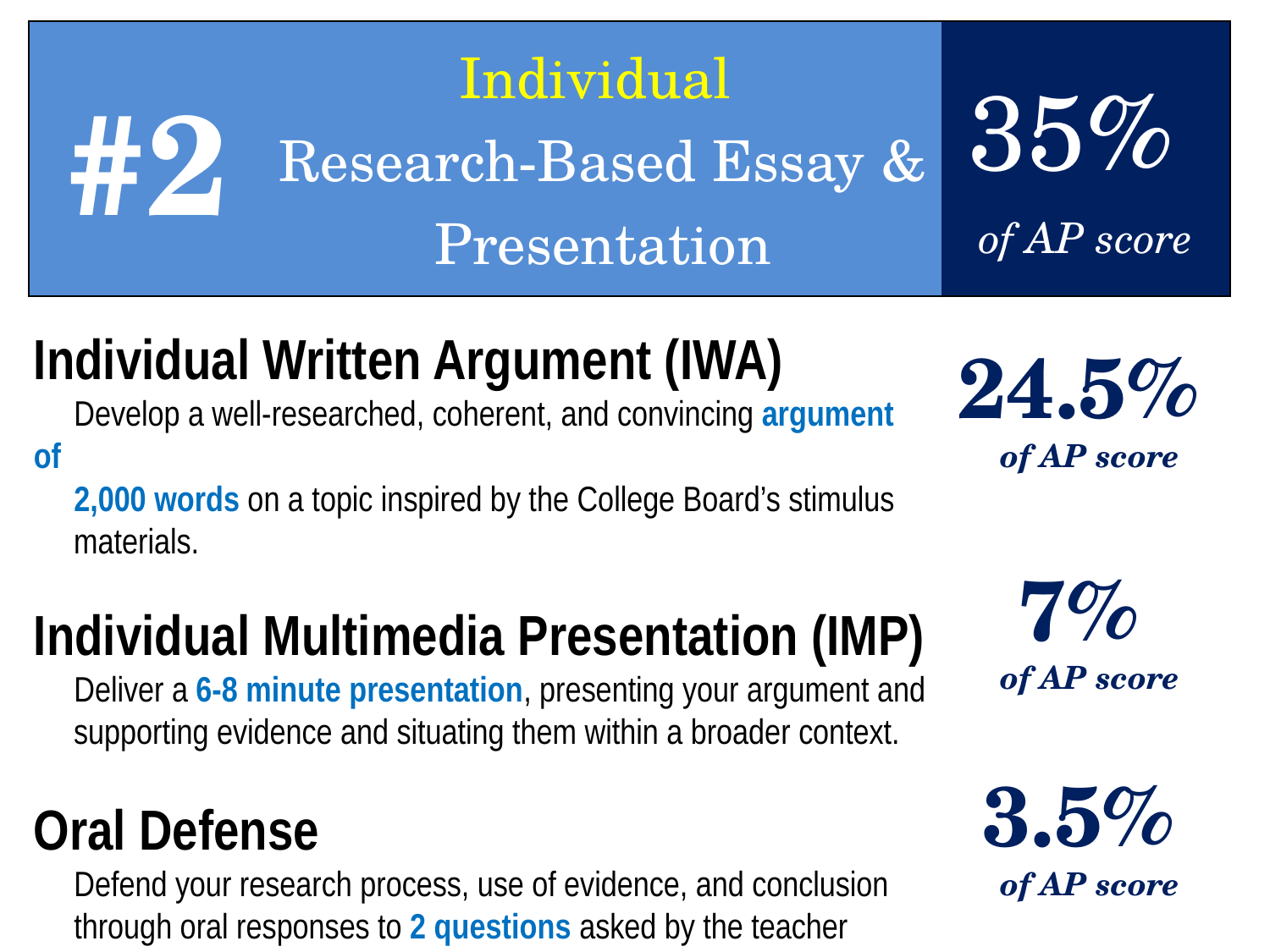

| #2 | Individual Research-Based Essay & Presentation | 35% of AP score |
| --- | --- | --- |
Individual Written Argument (IWA)
     Develop a well-researched, coherent, and convincing argument of
     2,000 words on a topic inspired by the College Board’s stimulus
     materials.
Individual Multimedia Presentation (IMP)
     Deliver a 6-8 minute presentation, presenting your argument and
     supporting evidence and situating them within a broader context.
Oral Defense
     Defend your research process, use of evidence, and conclusion
     through oral responses to 2 questions asked by the teacher
24.5%
of AP score
7%
of AP score
3.5%
of AP score